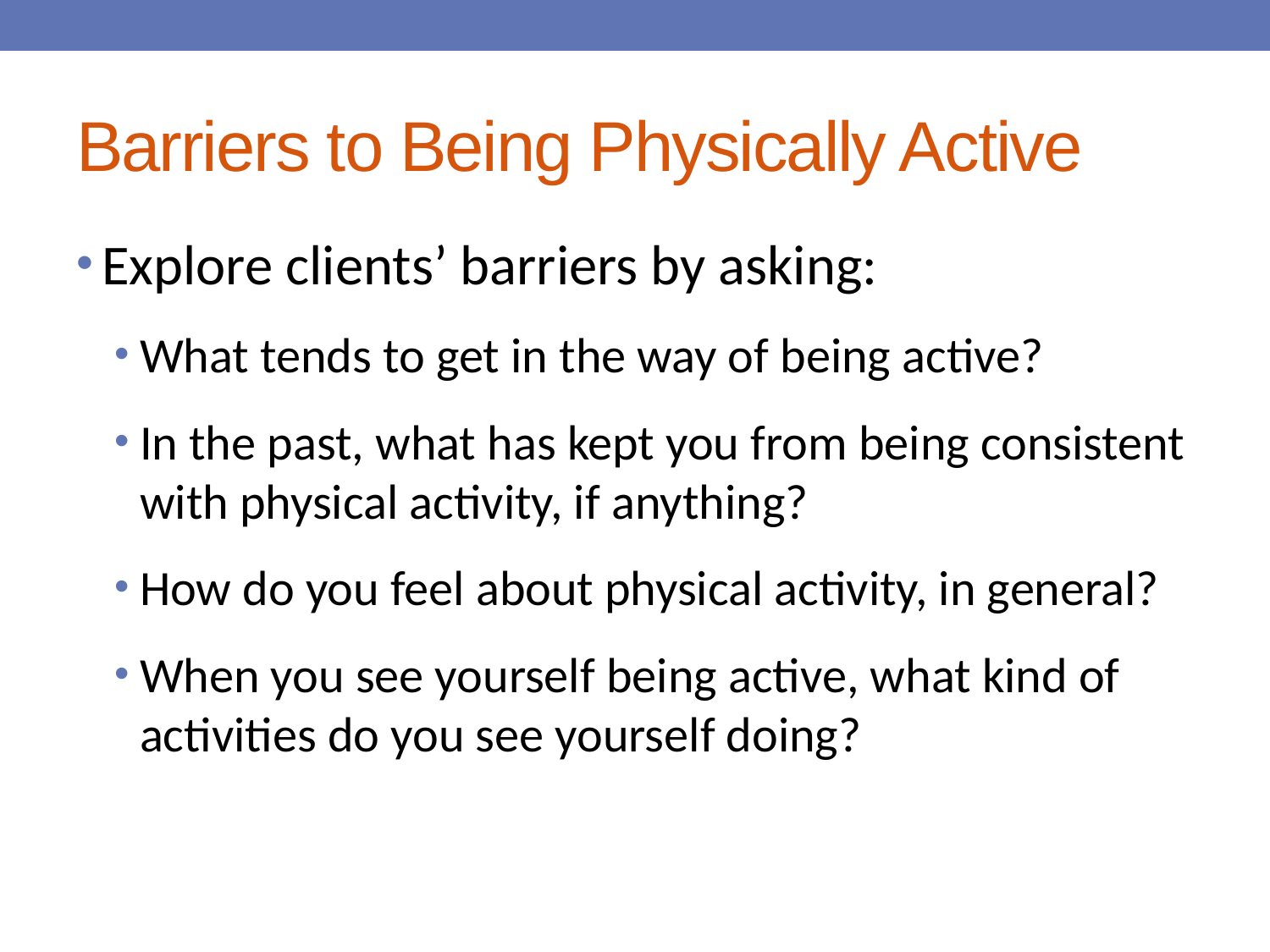

# Barriers to Being Physically Active
Explore clients’ barriers by asking:
What tends to get in the way of being active?
In the past, what has kept you from being consistent with physical activity, if anything?
How do you feel about physical activity, in general?
When you see yourself being active, what kind of activities do you see yourself doing?